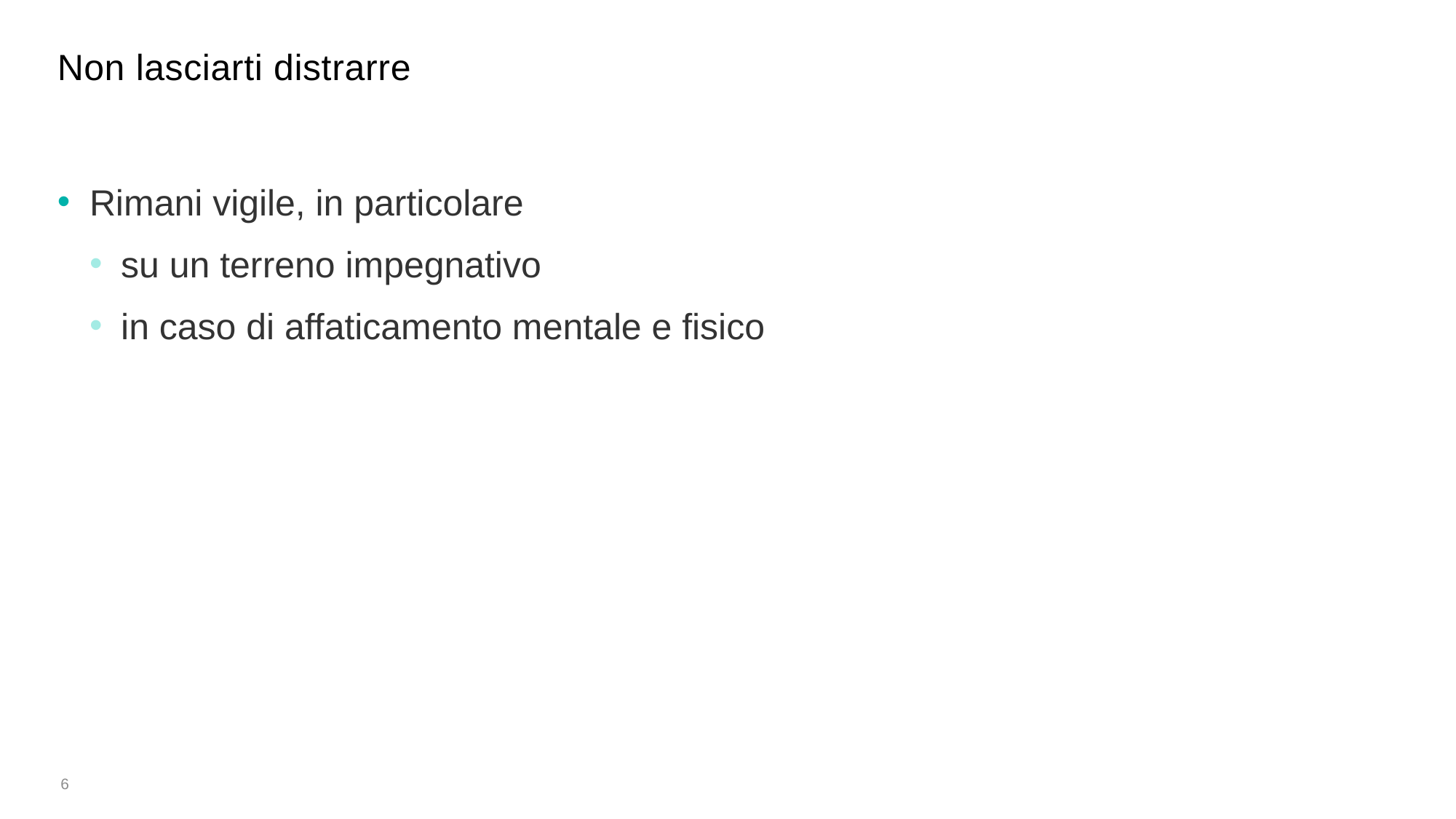

# Non lasciarti distrarre
Rimani vigile, in particolare
su un terreno impegnativo
in caso di affaticamento mentale e fisico

6